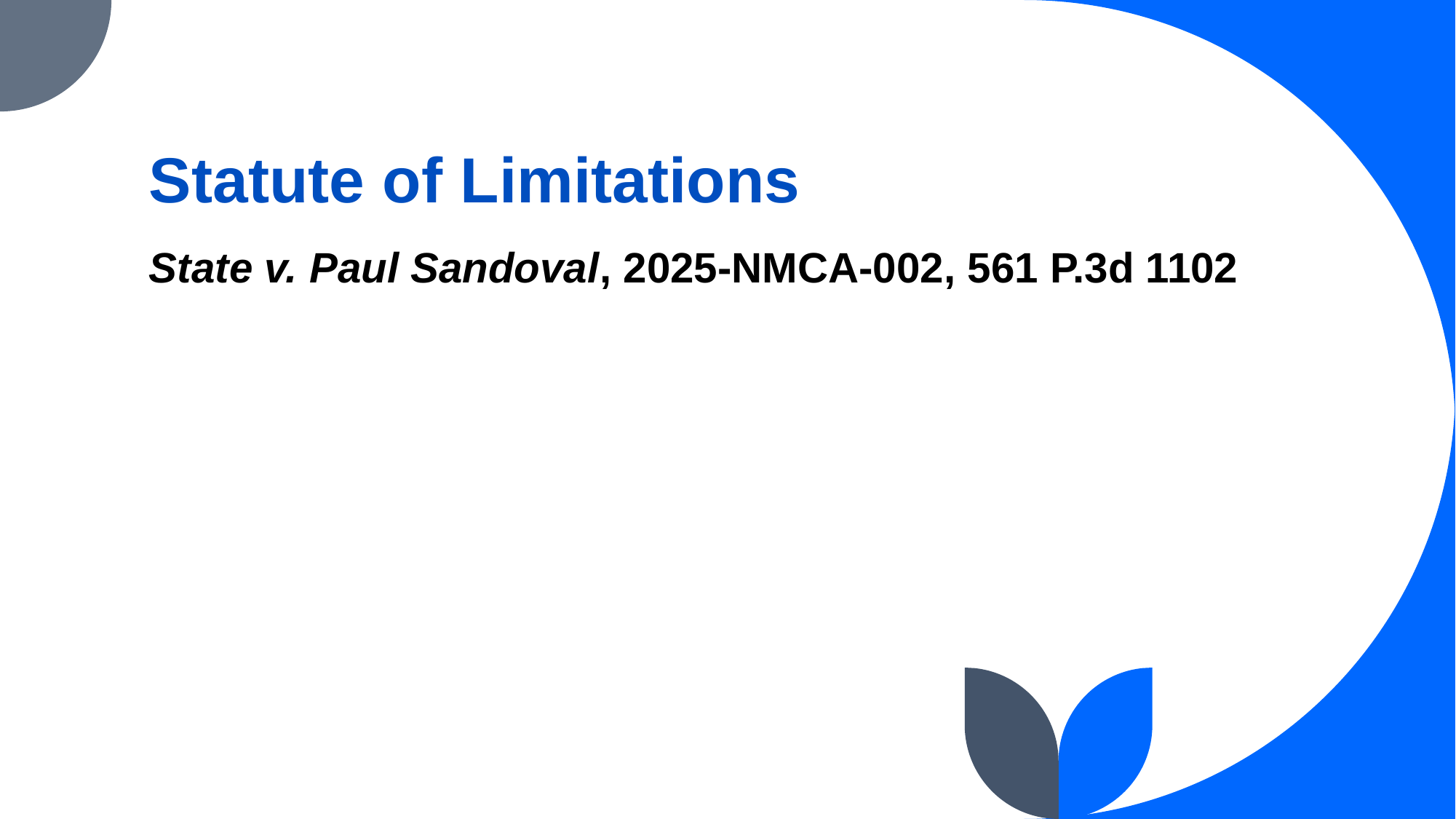

# Statute of Limitations
State v. Paul Sandoval, 2025-NMCA-002, 561 P.3d 1102